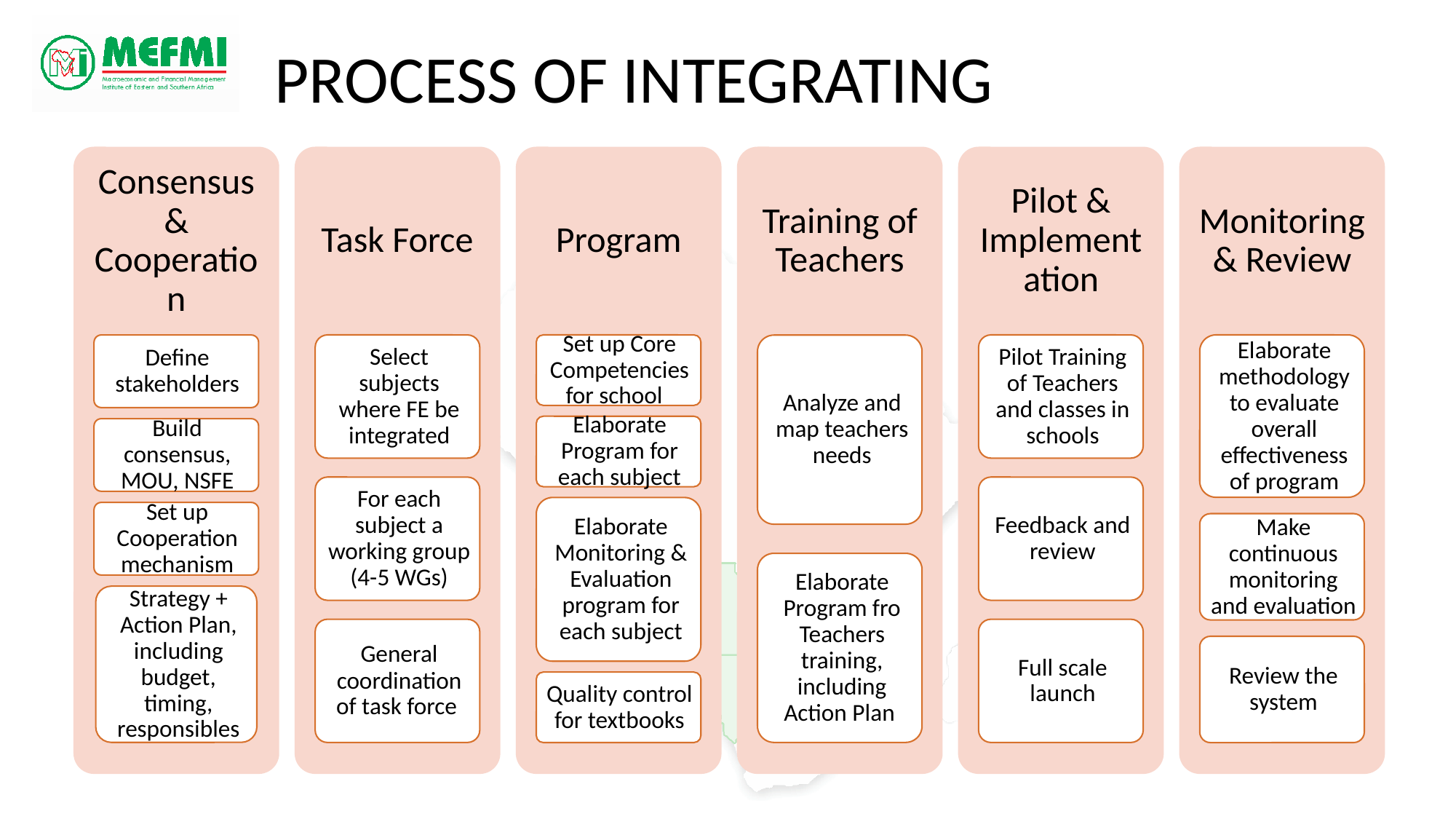

# Process of Integrating
Consensus & Cooperation
Define stakeholders
Build consensus, MOU, NSFE
Set up Cooperation mechanism
Strategy + Action Plan, including budget, timing, responsibles
Task Force
Select subjects where FE be integrated
For each subject a working group (4-5 WGs)
General coordination of task force
Program
Set up Core Competencies for school
Elaborate Program for each subject
Elaborate Monitoring & Evaluation program for each subject
Quality control for textbooks
Training of Teachers
Analyze and map teachers needs
Elaborate Program fro Teachers training, including Action Plan
Pilot & Implementation
Pilot Training of Teachers and classes in schools
Feedback and review
Full scale launch
Monitoring & Review
Elaborate methodology to evaluate overall effectiveness of program
Make continuous monitoring and evaluation
Review the system